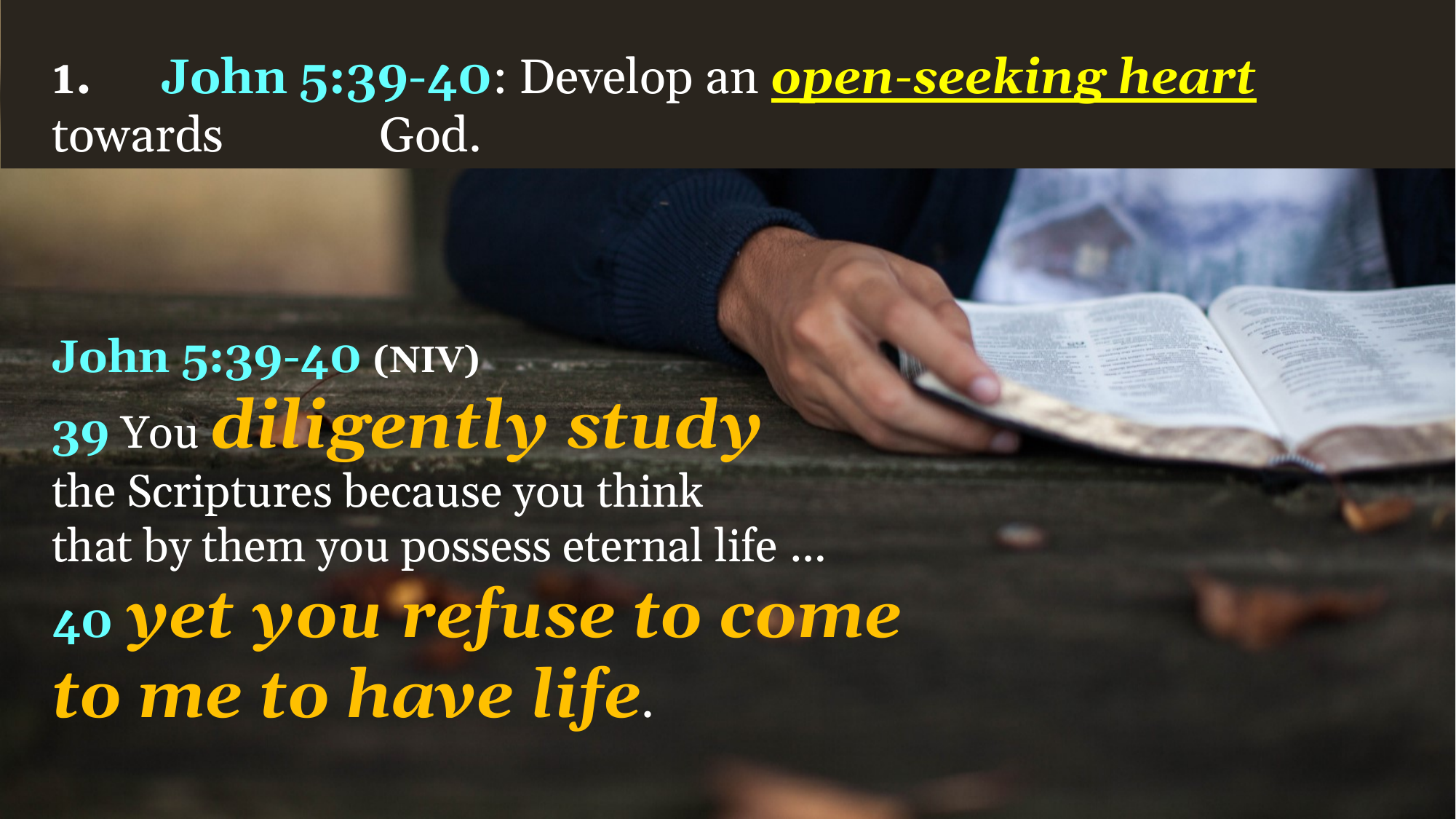

1. 	John 5:39-40: Develop an open-seeking heart towards 		God.
John 5:39-40 (NIV)
39 You diligently study
the Scriptures because you think
that by them you possess eternal life …
40 yet you refuse to come to me to have life.